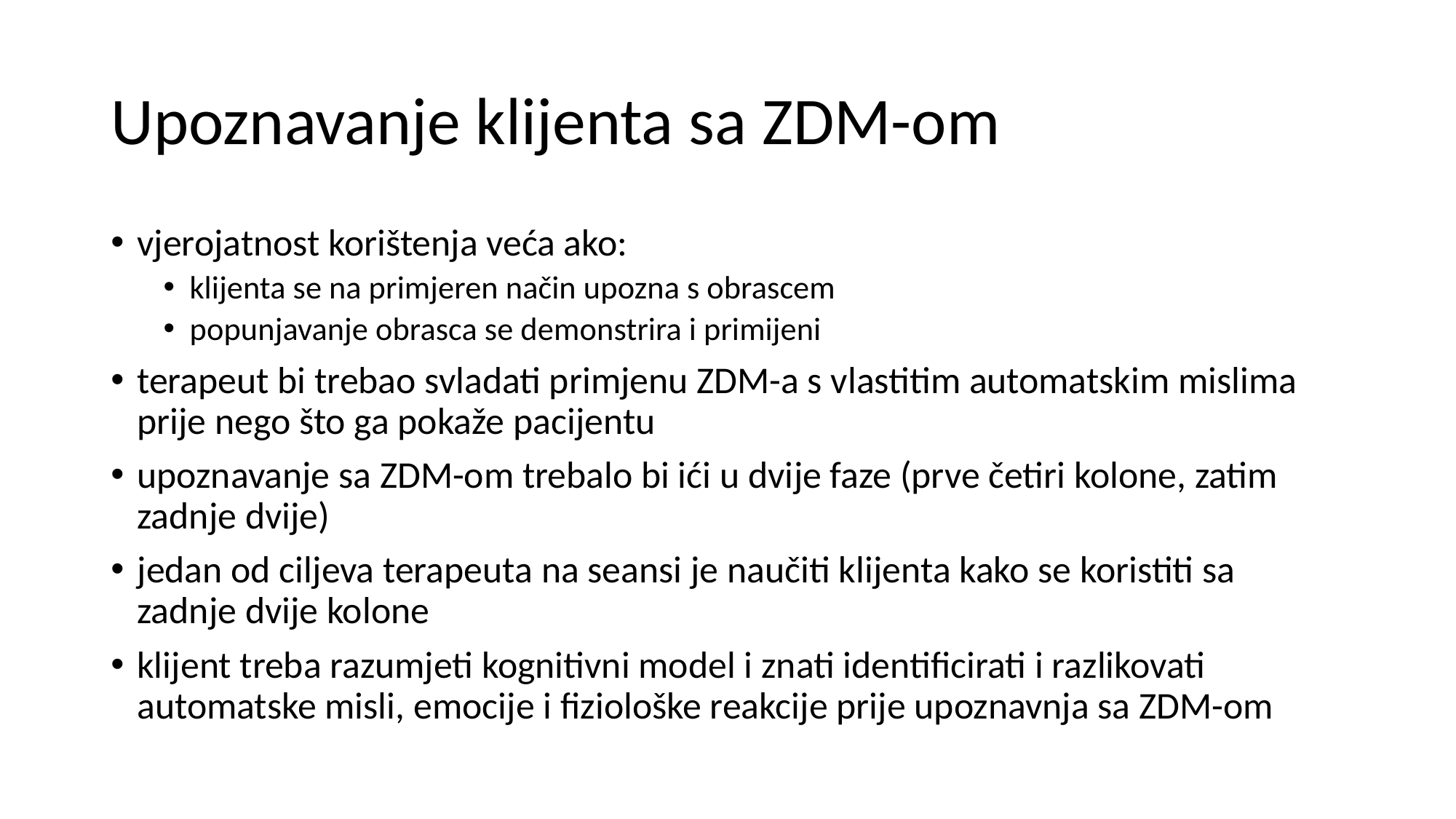

# Upoznavanje klijenta sa ZDM-om
vjerojatnost korištenja veća ako:
klijenta se na primjeren način upozna s obrascem
popunjavanje obrasca se demonstrira i primijeni
terapeut bi trebao svladati primjenu ZDM-a s vlastitim automatskim mislima prije nego što ga pokaže pacijentu
upoznavanje sa ZDM-om trebalo bi ići u dvije faze (prve četiri kolone, zatim zadnje dvije)
jedan od ciljeva terapeuta na seansi je naučiti klijenta kako se koristiti sa zadnje dvije kolone
klijent treba razumjeti kognitivni model i znati identificirati i razlikovati automatske misli, emocije i fiziološke reakcije prije upoznavnja sa ZDM-om